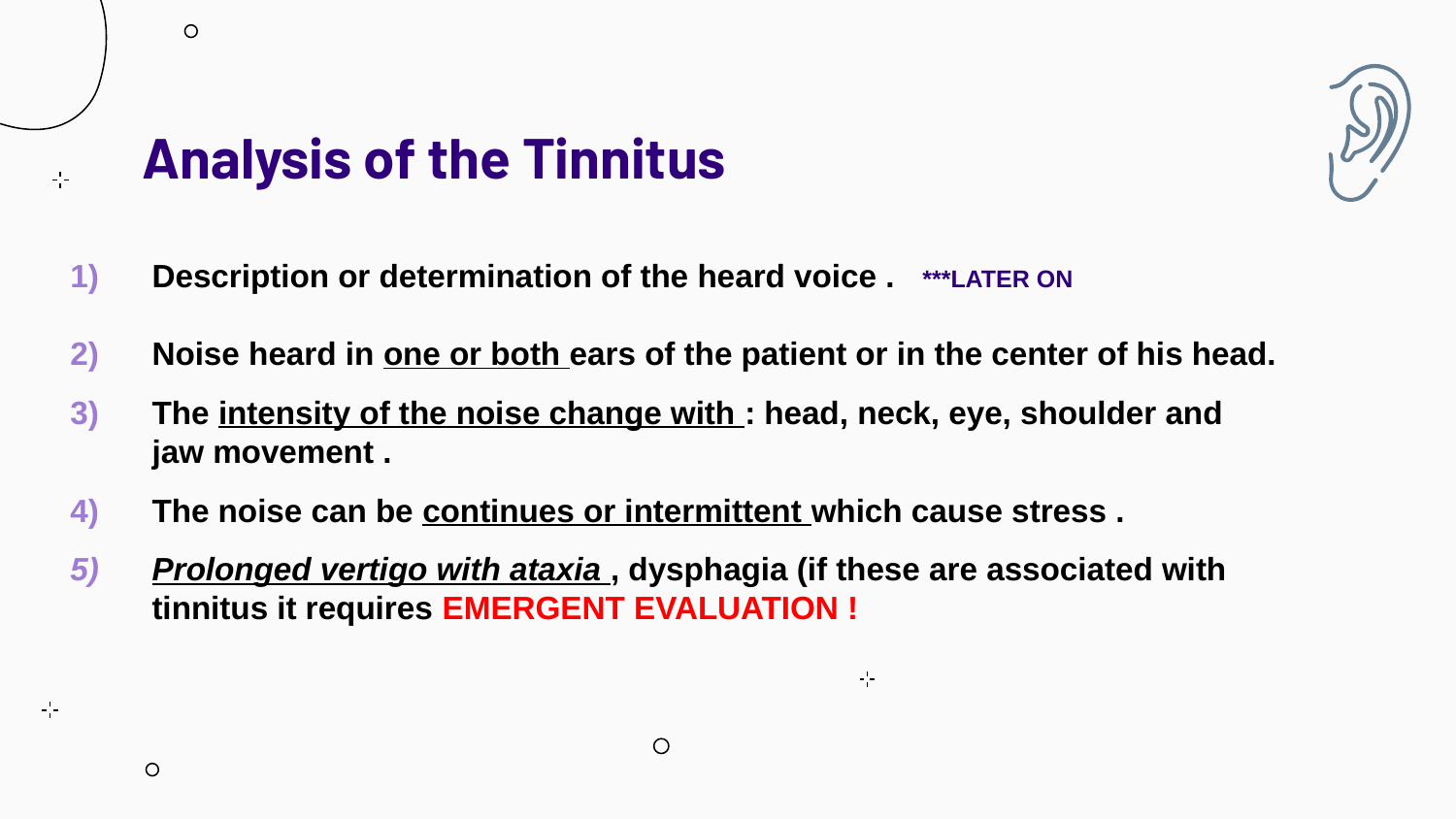

# Analysis of the Tinnitus
Description or determination of the heard voice .   ***LATER ON

Noise heard in one or both ears of the patient or in the center of his head.
The intensity of the noise change with : head, neck, eye, shoulder and jaw movement .
The noise can be continues or intermittent which cause stress .
Prolonged vertigo with ataxia , dysphagia (if these are associated with tinnitus it requires EMERGENT EVALUATION !